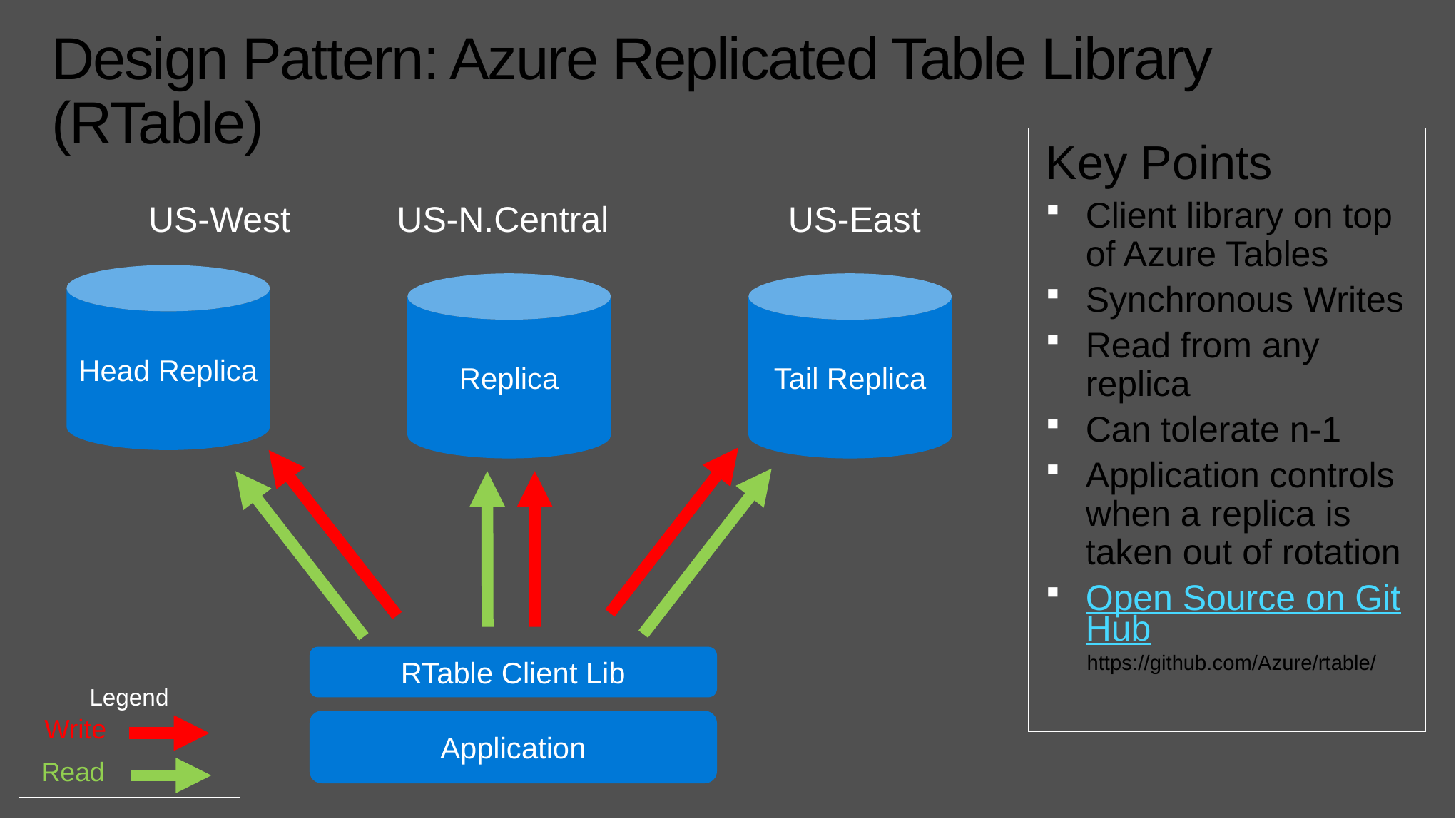

# Design Pattern: Azure Replicated Table Library (RTable)
Key Points
Client library on top of Azure Tables
Synchronous Writes
Read from any replica
Can tolerate n-1
Application controls when a replica is taken out of rotation
Open Source on GitHub
       https://github.com/Azure/rtable/
US-West
US-N.Central
US-East
Head Replica
Tail Replica
Replica
RTable Client Lib
Legend

Write
Read
Application